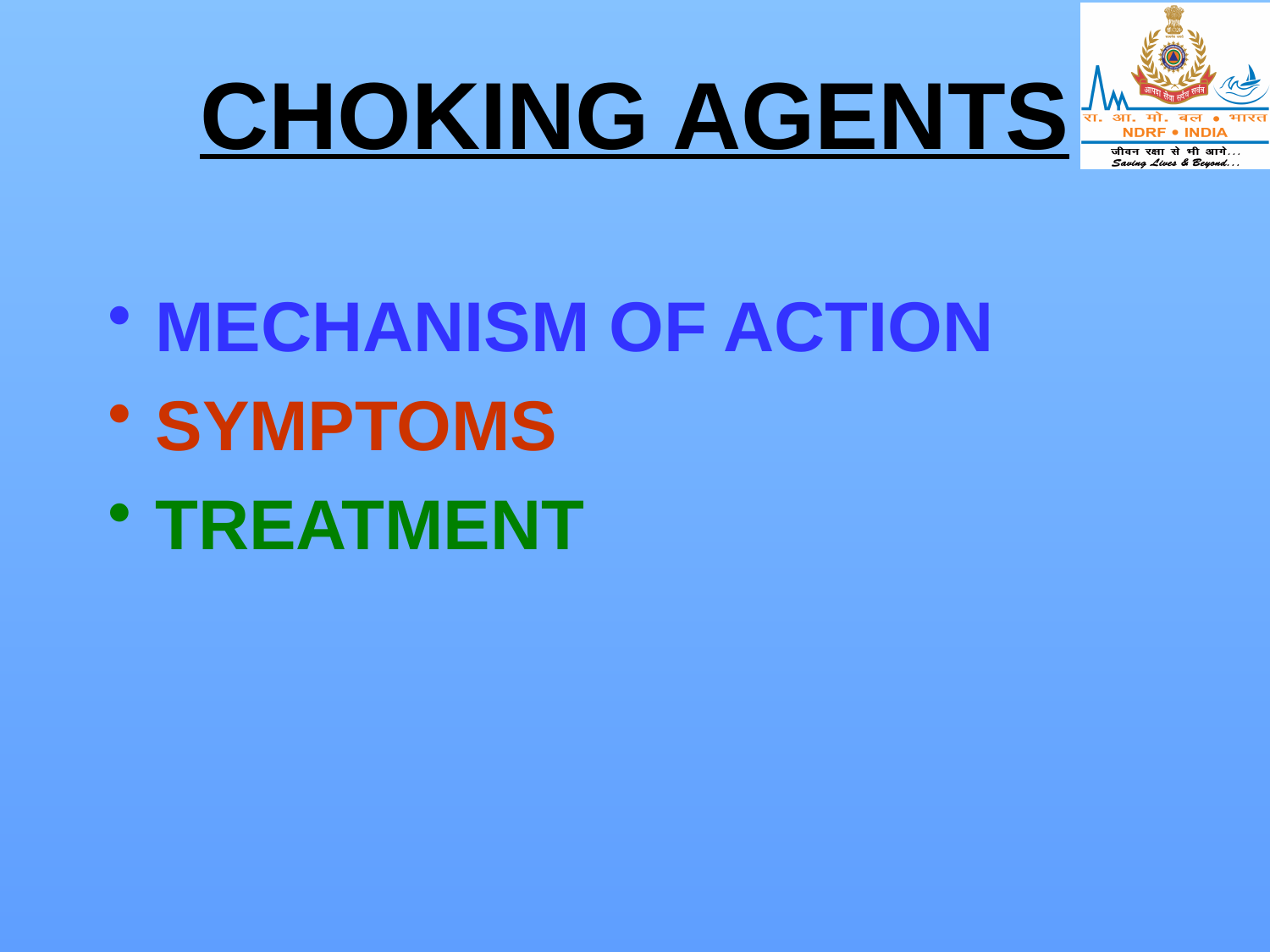

# CHOKING AGENTS
MECHANISM OF ACTION
SYMPTOMS
TREATMENT